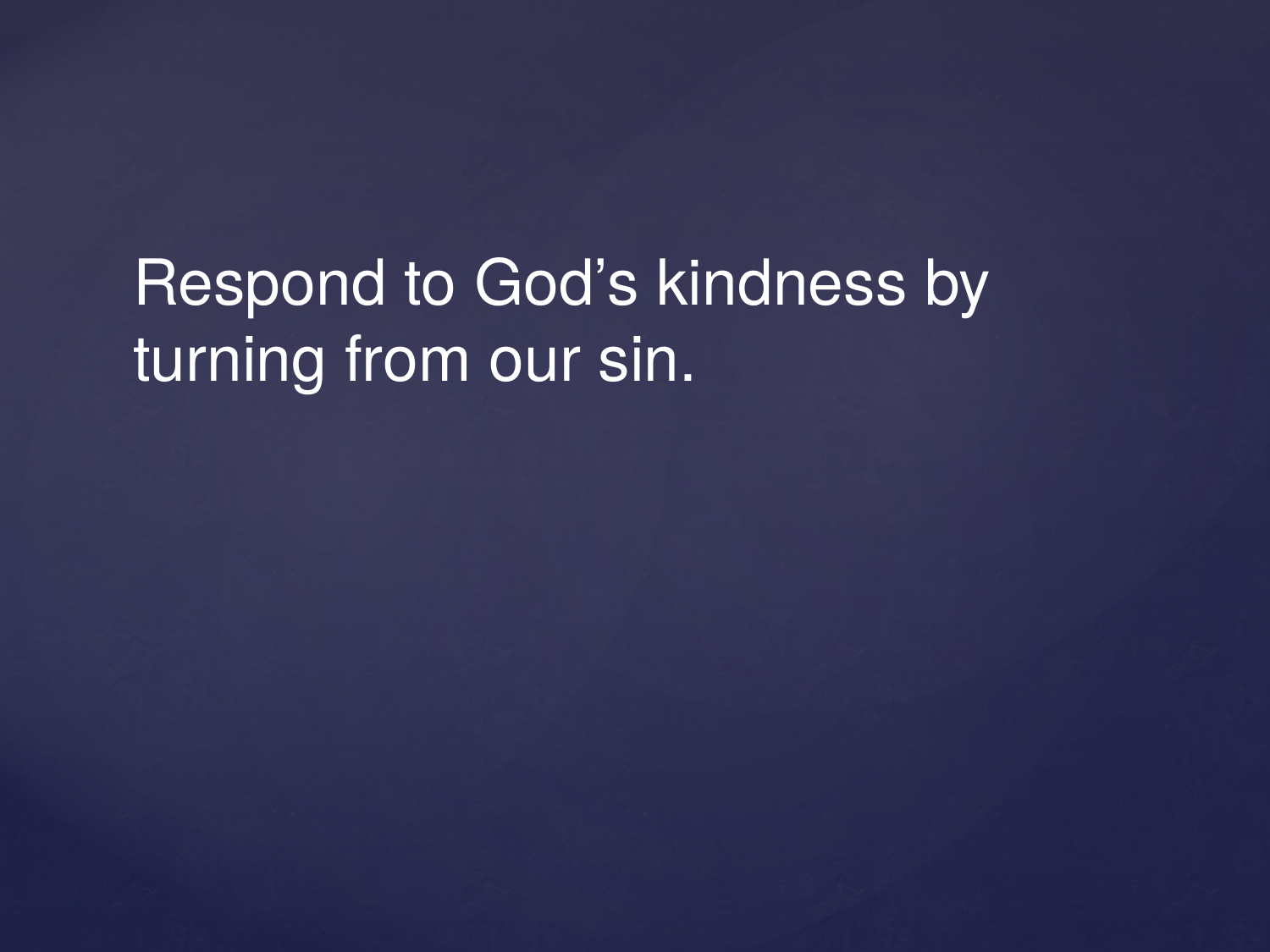

Respond to God’s kindness by turning from our sin.